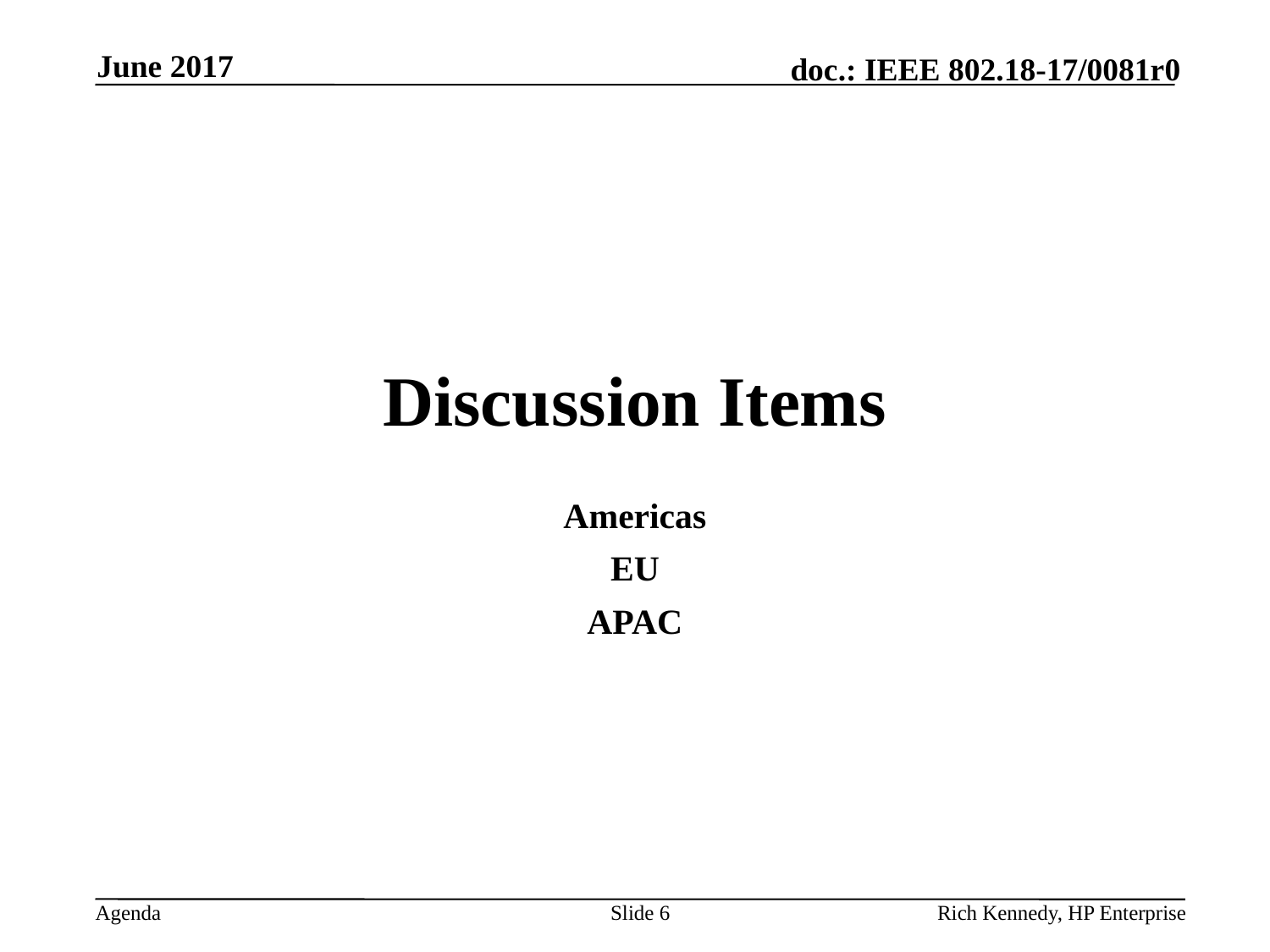

June 2017
# Discussion Items
Americas
EU
APAC

Slide 6
Rich Kennedy, HP Enterprise